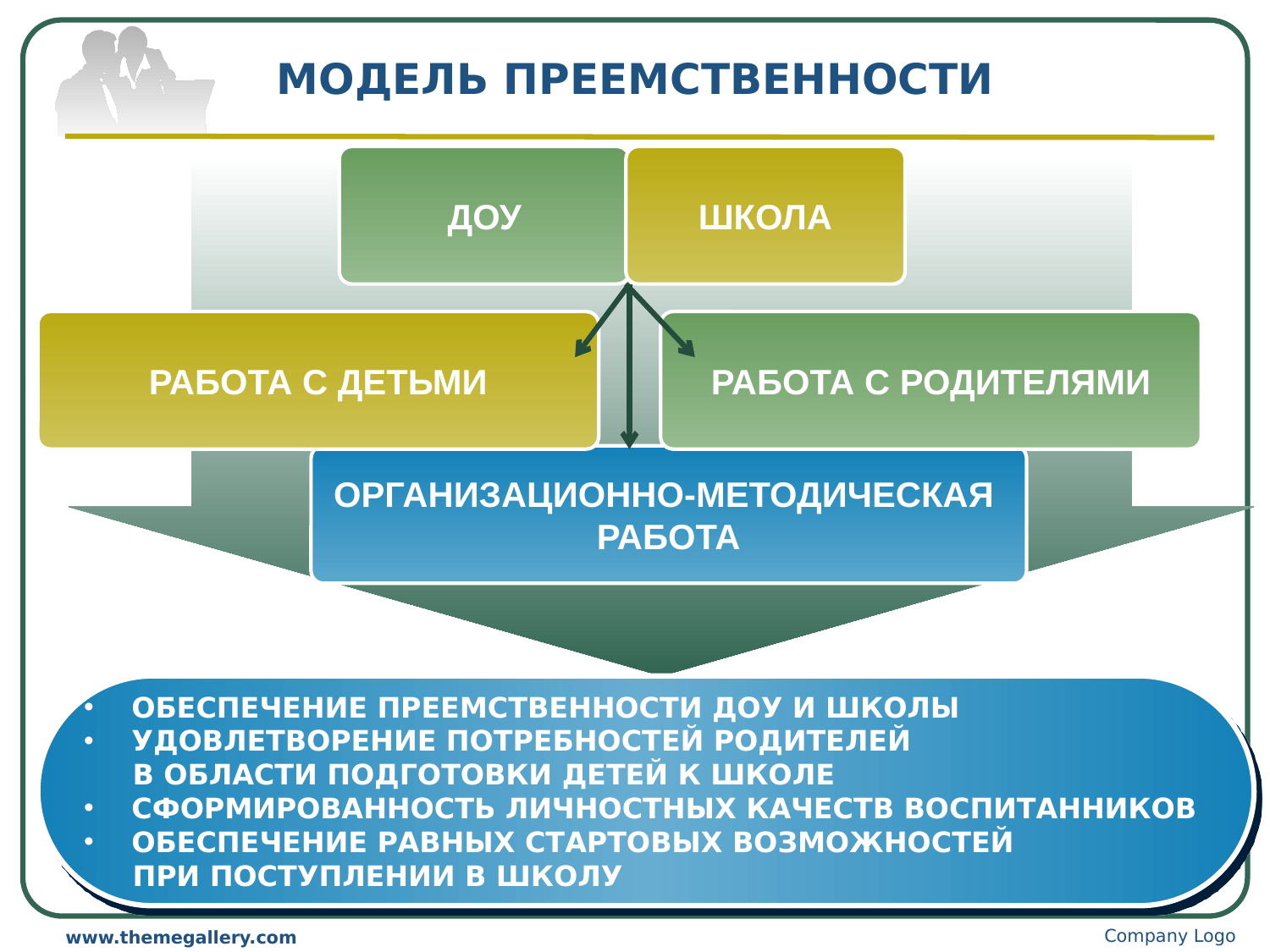

# МОДЕЛЬ ПРЕЕМСТВЕННОСТИ
ДОУ
ШКОЛА
РАБОТА С ДЕТЬМИ
РАБОТА С РОДИТЕЛЯМИ
ОРГАНИЗАЦИОННО-МЕТОДИЧЕСКАЯ
РАБОТА
ОБЕСПЕЧЕНИЕ ПРЕЕМСТВЕННОСТИ ДОУ И ШКОЛЫ
УДОВЛЕТВОРЕНИЕ ПОТРЕБНОСТЕЙ РОДИТЕЛЕЙ
     В ОБЛАСТИ ПОДГОТОВКИ ДЕТЕЙ К ШКОЛЕ
СФОРМИРОВАННОСТЬ ЛИЧНОСТНЫХ КАЧЕСТВ ВОСПИТАННИКОВ
ОБЕСПЕЧЕНИЕ РАВНЫХ СТАРТОВЫХ ВОЗМОЖНОСТЕЙ
     ПРИ ПОСТУПЛЕНИИ В ШКОЛУ
Company Logo
www.themegallery.com